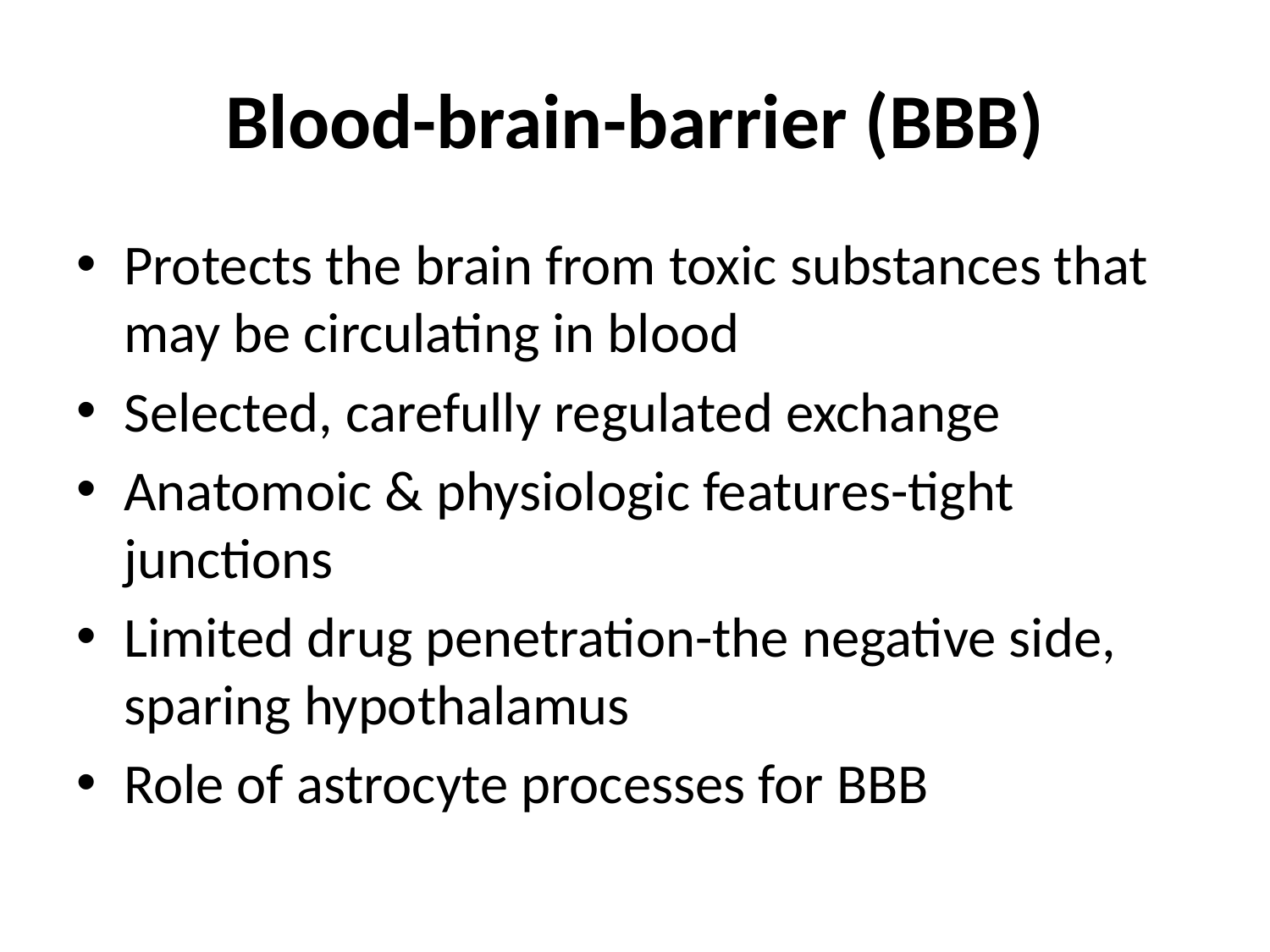

# Blood-brain-barrier (BBB)
Protects the brain from toxic substances that  may be circulating in blood
Selected, carefully regulated exchange
Anatomoic & physiologic features-tight junctions
Limited drug penetration-the negative side, sparing hypothalamus
Role of astrocyte processes for BBB